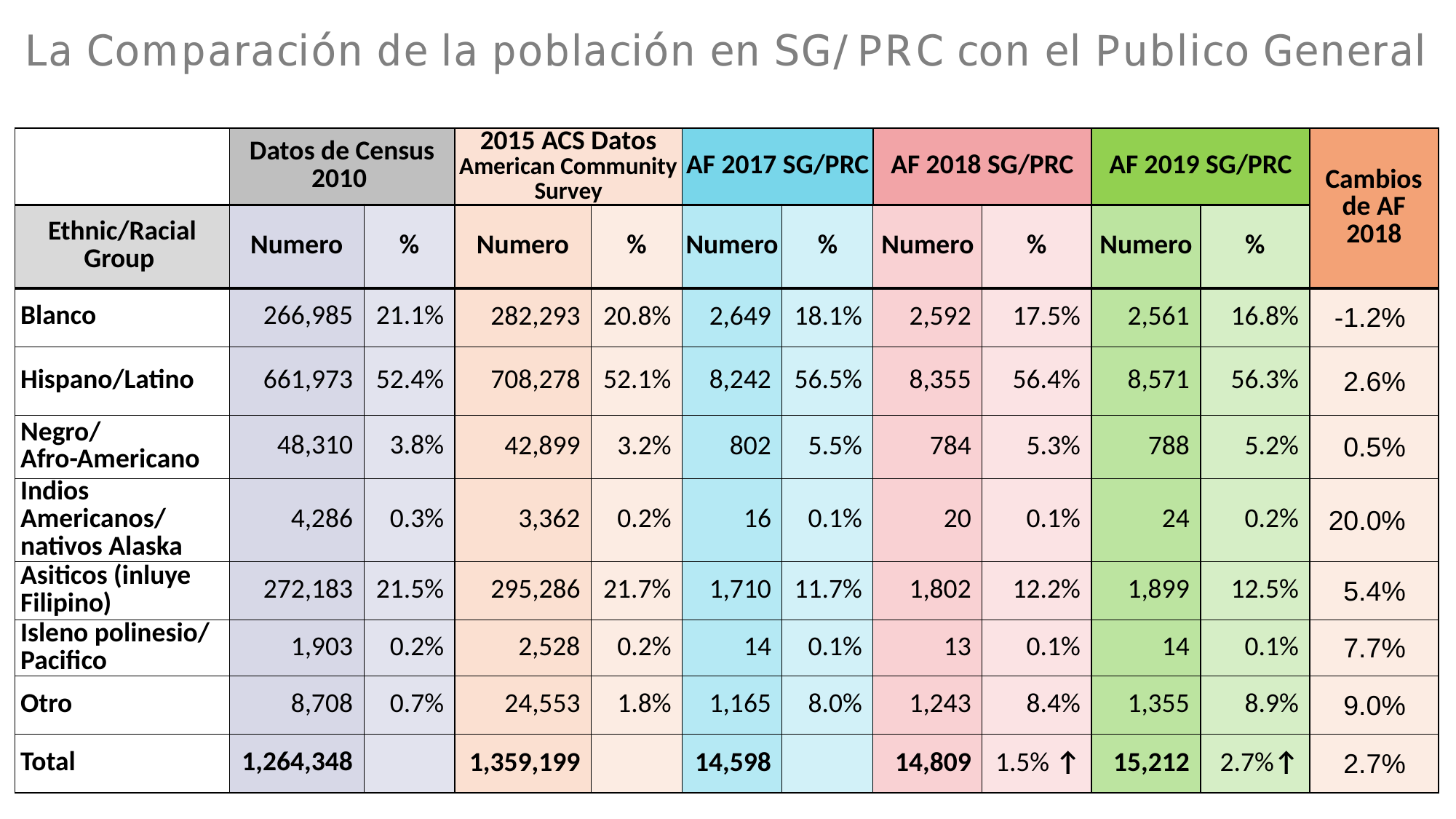

# La Comparación de la población en SG/PRC con el Publico General
|  | Datos de Census 2010 |  | 2015 ACS Datos American Community Survey |  | AF 2017 SG/PRC |  | AF 2018 SG/PRC |  | AF 2019 SG/PRC |  | Cambios de AF 2018 |
| --- | --- | --- | --- | --- | --- | --- | --- | --- | --- | --- | --- |
| Ethnic/Racial Group | Numero | % | Numero | % | Numero | % | Numero | % | Numero | % |  |
| Blanco | 266,985 | 21.1% | 282,293 | 20.8% | 2,649 | 18.1% | 2,592 | 17.5% | 2,561 | 16.8% | -1.2% |
| Hispano/Latino | 661,973 | 52.4% | 708,278 | 52.1% | 8,242 | 56.5% | 8,355 | 56.4% | 8,571 | 56.3% | 2.6% |
| Negro/ Afro-Americano | 48,310 | 3.8% | 42,899 | 3.2% | 802 | 5.5% | 784 | 5.3% | 788 | 5.2% | 0.5% |
| Indios Americanos/ nativos Alaska | 4,286 | 0.3% | 3,362 | 0.2% | 16 | 0.1% | 20 | 0.1% | 24 | 0.2% | 20.0% |
| Asiticos (inluye Filipino) | 272,183 | 21.5% | 295,286 | 21.7% | 1,710 | 11.7% | 1,802 | 12.2% | 1,899 | 12.5% | 5.4% |
| Isleno polinesio/ Pacifico | 1,903 | 0.2% | 2,528 | 0.2% | 14 | 0.1% | 13 | 0.1% | 14 | 0.1% | 7.7% |
| Otro | 8,708 | 0.7% | 24,553 | 1.8% | 1,165 | 8.0% | 1,243 | 8.4% | 1,355 | 8.9% | 9.0% |
| Total | 1,264,348 |  | 1,359,199 |  | 14,598 |  | 14,809 | 1.5% ↑ | 15,212 | 2.7%↑ | 2.7% |
6